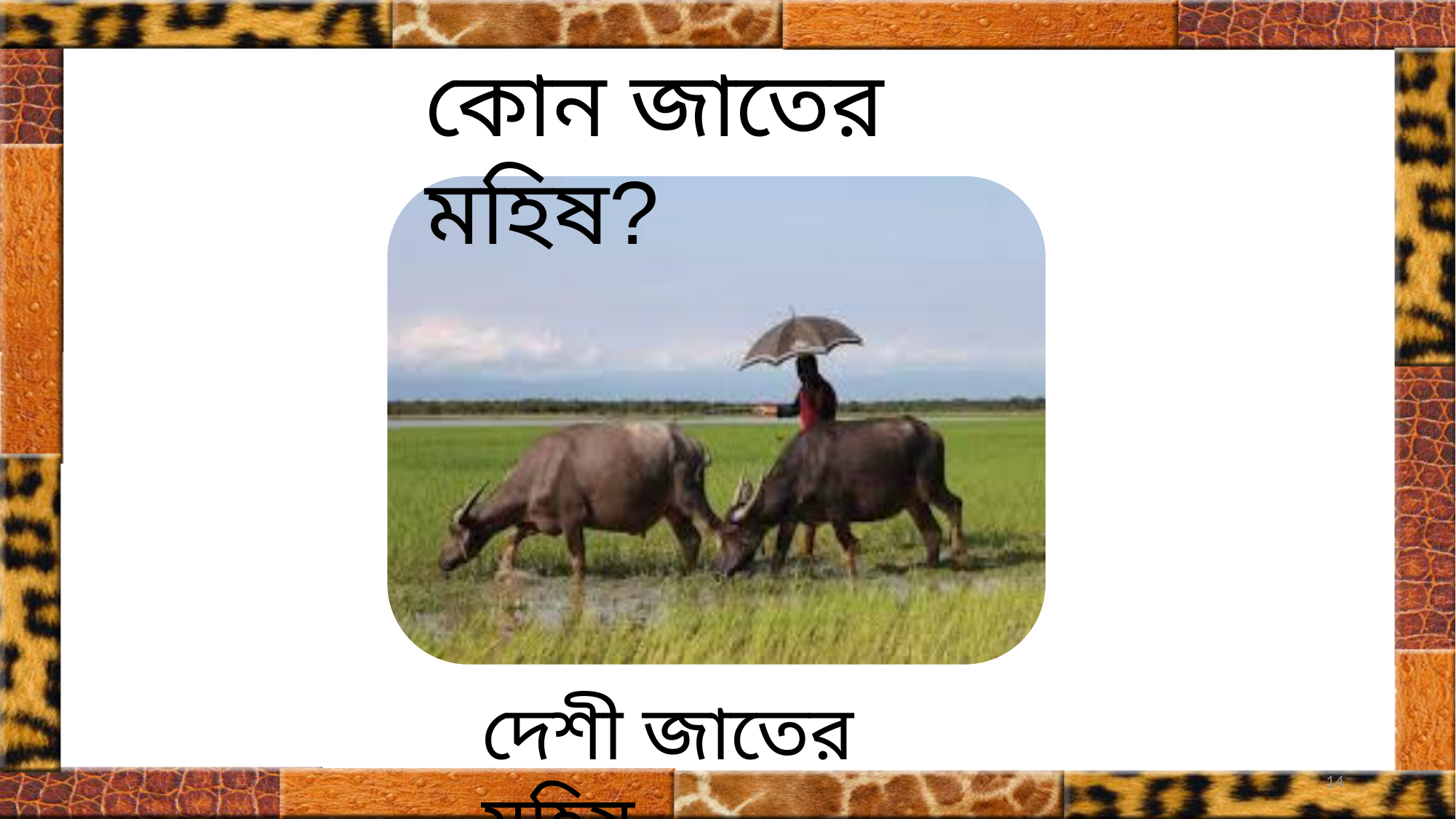

কোন জাতের মহিষ?

দেশী জাতের মহিষ
14